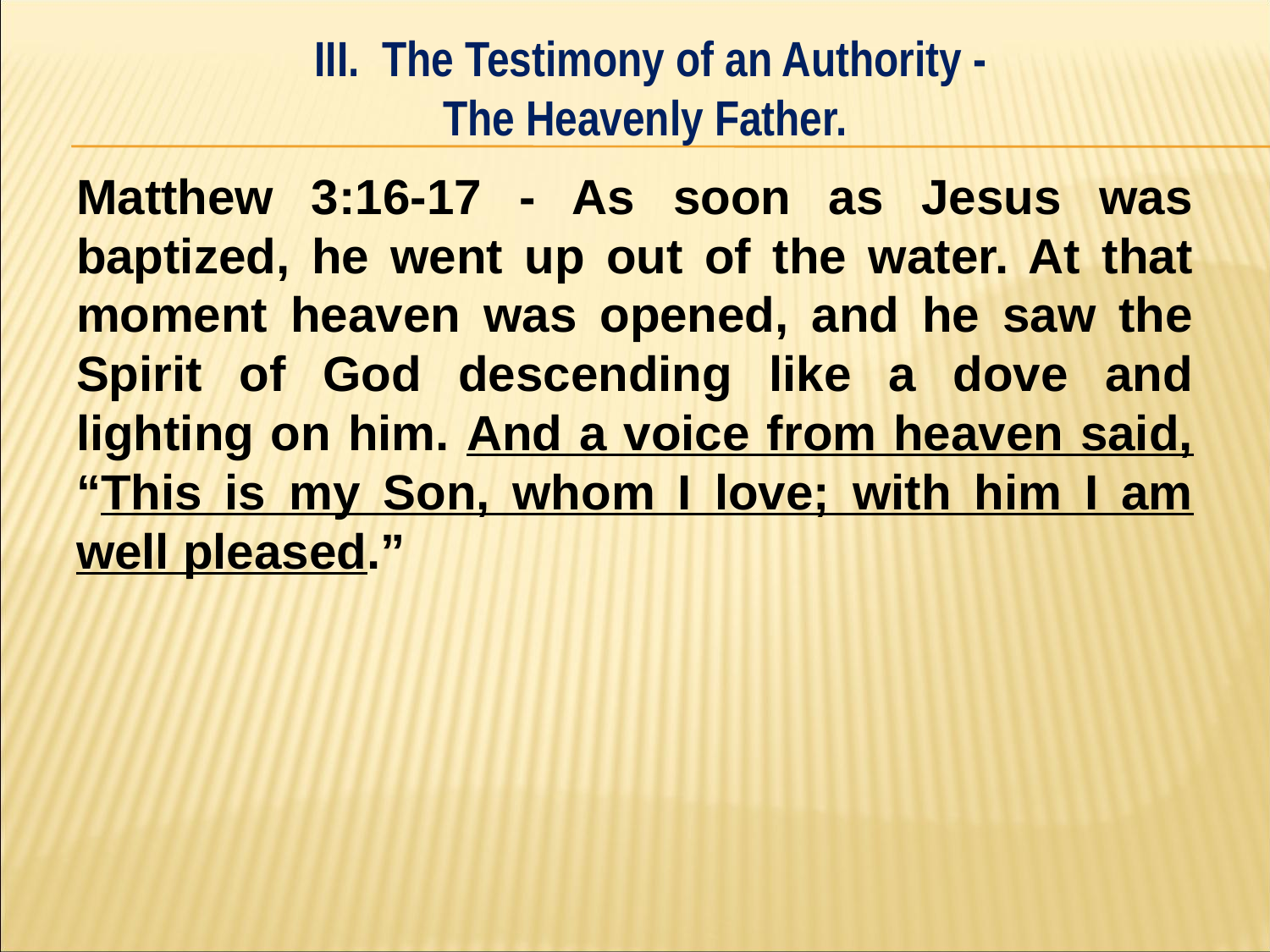

III.  The Testimony of an Authority -
The Heavenly Father.
#
Matthew 3:16-17 - As soon as Jesus was baptized, he went up out of the water. At that moment heaven was opened, and he saw the Spirit of God descending like a dove and lighting on him. And a voice from heaven said, “This is my Son, whom I love; with him I am well pleased.”